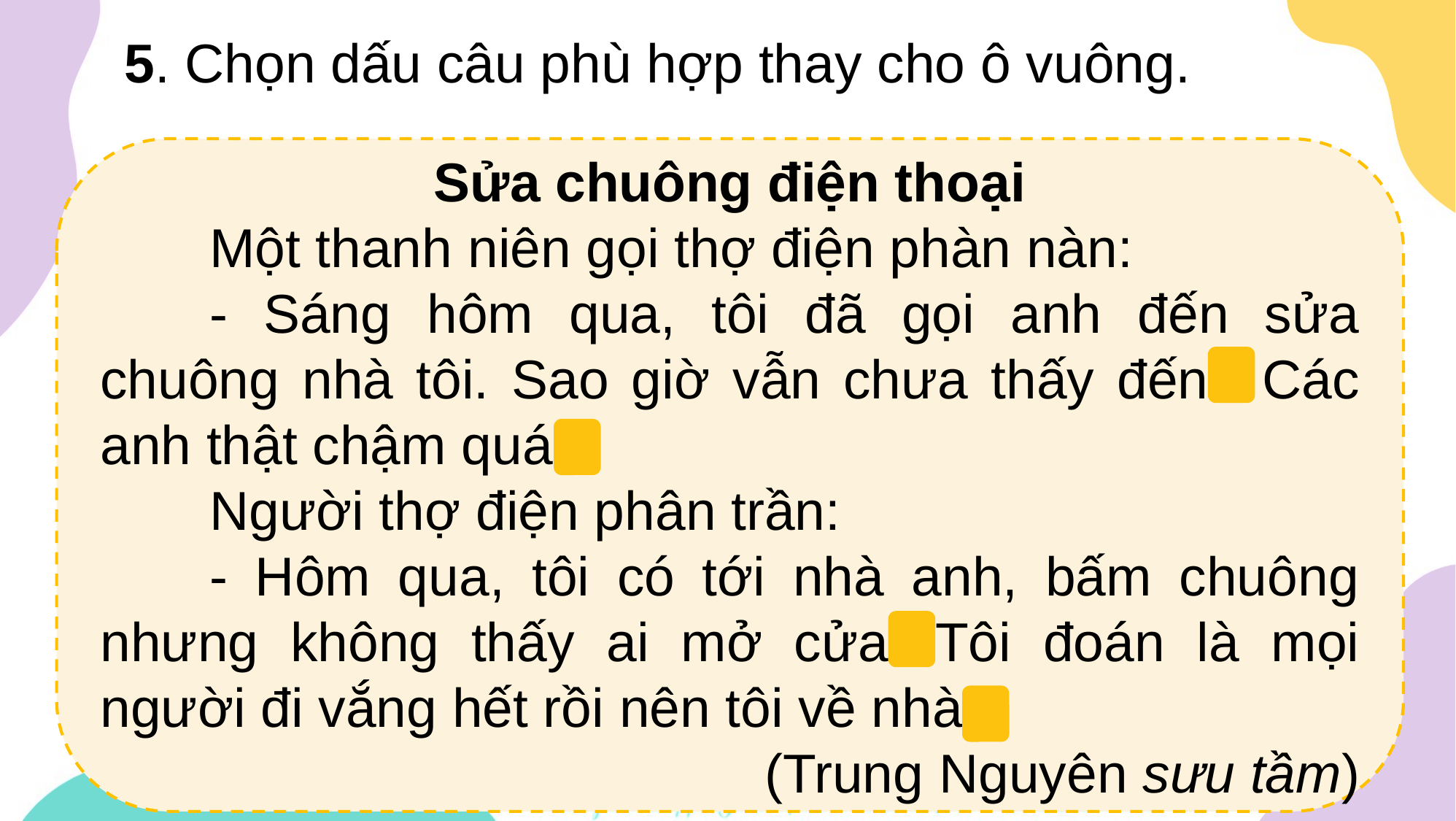

5. Chọn dấu câu phù hợp thay cho ô vuông.
Sửa chuông điện thoại
	Một thanh niên gọi thợ điện phàn nàn:
	- Sáng hôm qua, tôi đã gọi anh đến sửa chuông nhà tôi. Sao giờ vẫn chưa thấy đến? Các anh thật chậm quá!
	Người thợ điện phân trần:
	- Hôm qua, tôi có tới nhà anh, bấm chuông nhưng không thấy ai mở cửa. Tôi đoán là mọi người đi vắng hết rồi nên tôi về nhà.
(Trung Nguyên sưu tầm)